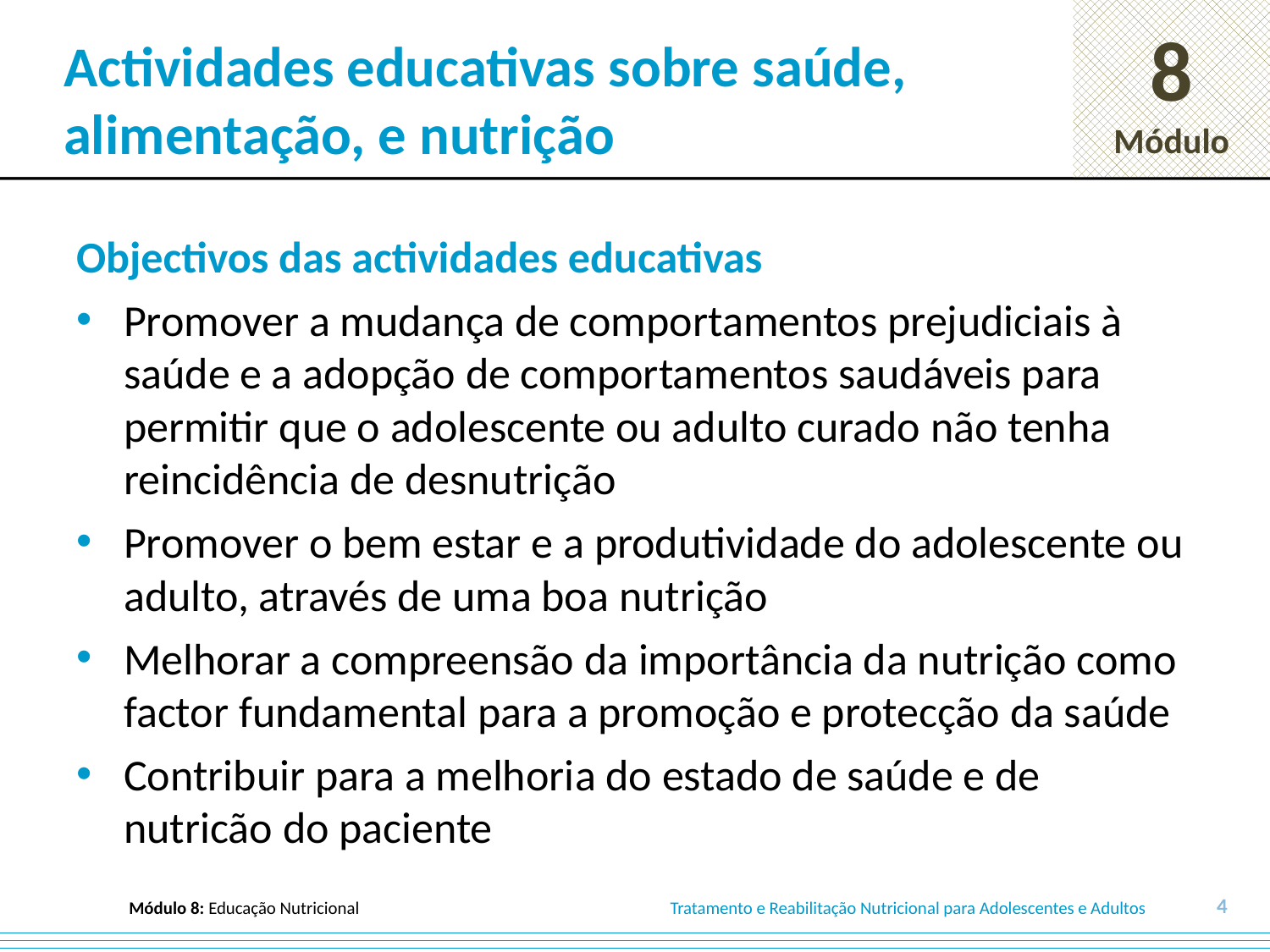

# Actividades educativas sobre saúde, alimentação, e nutrição
Objectivos das actividades educativas
Promover a mudança de comportamentos prejudiciais à saúde e a adopção de comportamentos saudáveis para permitir que o adolescente ou adulto curado não tenha reincidência de desnutrição
Promover o bem estar e a produtividade do adolescente ou adulto, através de uma boa nutrição
Melhorar a compreensão da importância da nutrição como factor fundamental para a promoção e protecção da saúde
Contribuir para a melhoria do estado de saúde e de nutricão do paciente
4